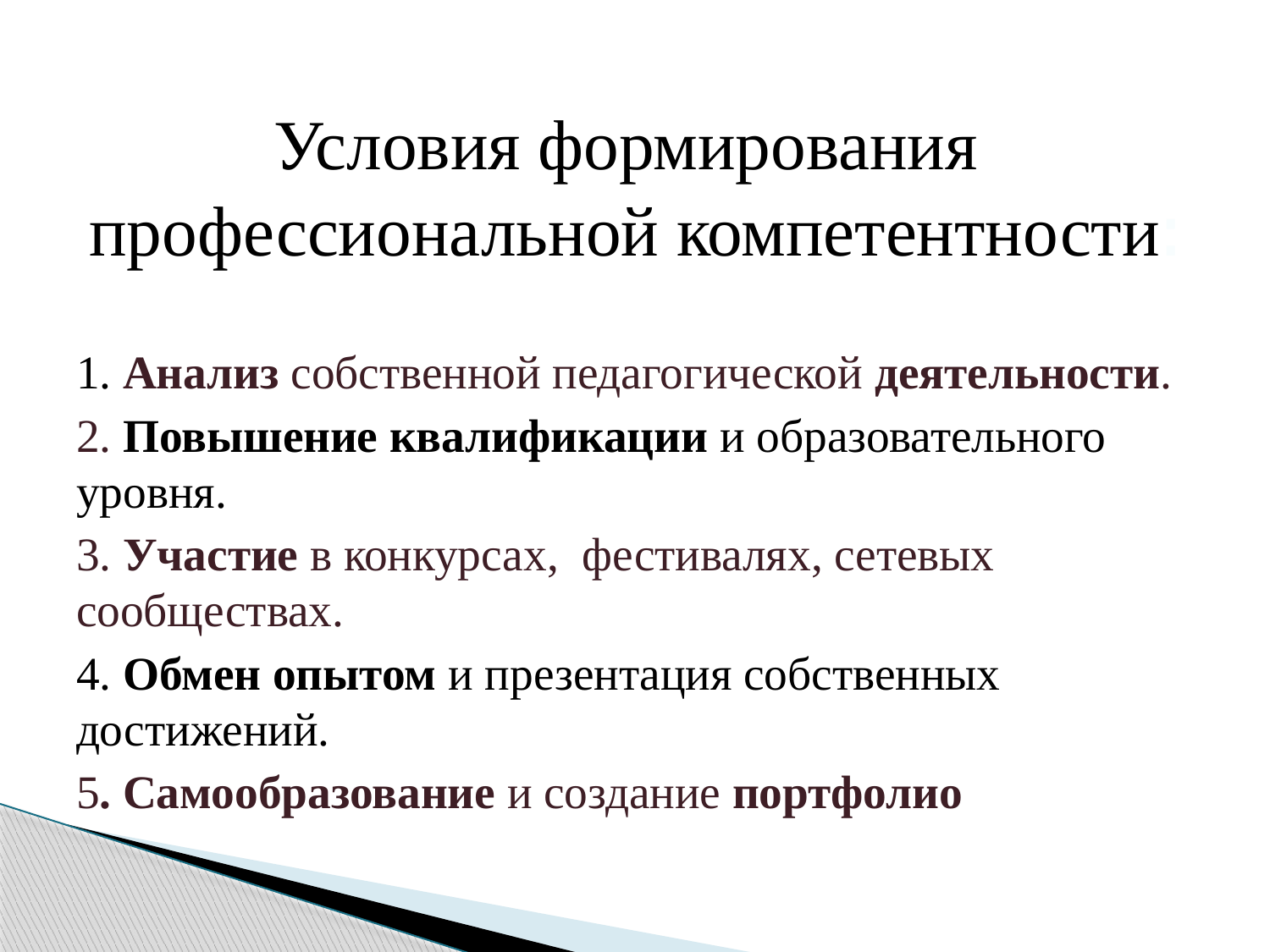

# Условия формирования  профессиональной компетентности:
1. Анализ собственной педагогической деятельности.
2. Повышение квалификации и образовательного уровня.
3. Участие в конкурсах,  фестивалях, сетевых  сообществах.
4. Обмен опытом и презентация собственных достижений.
5. Самообразование и создание портфолио